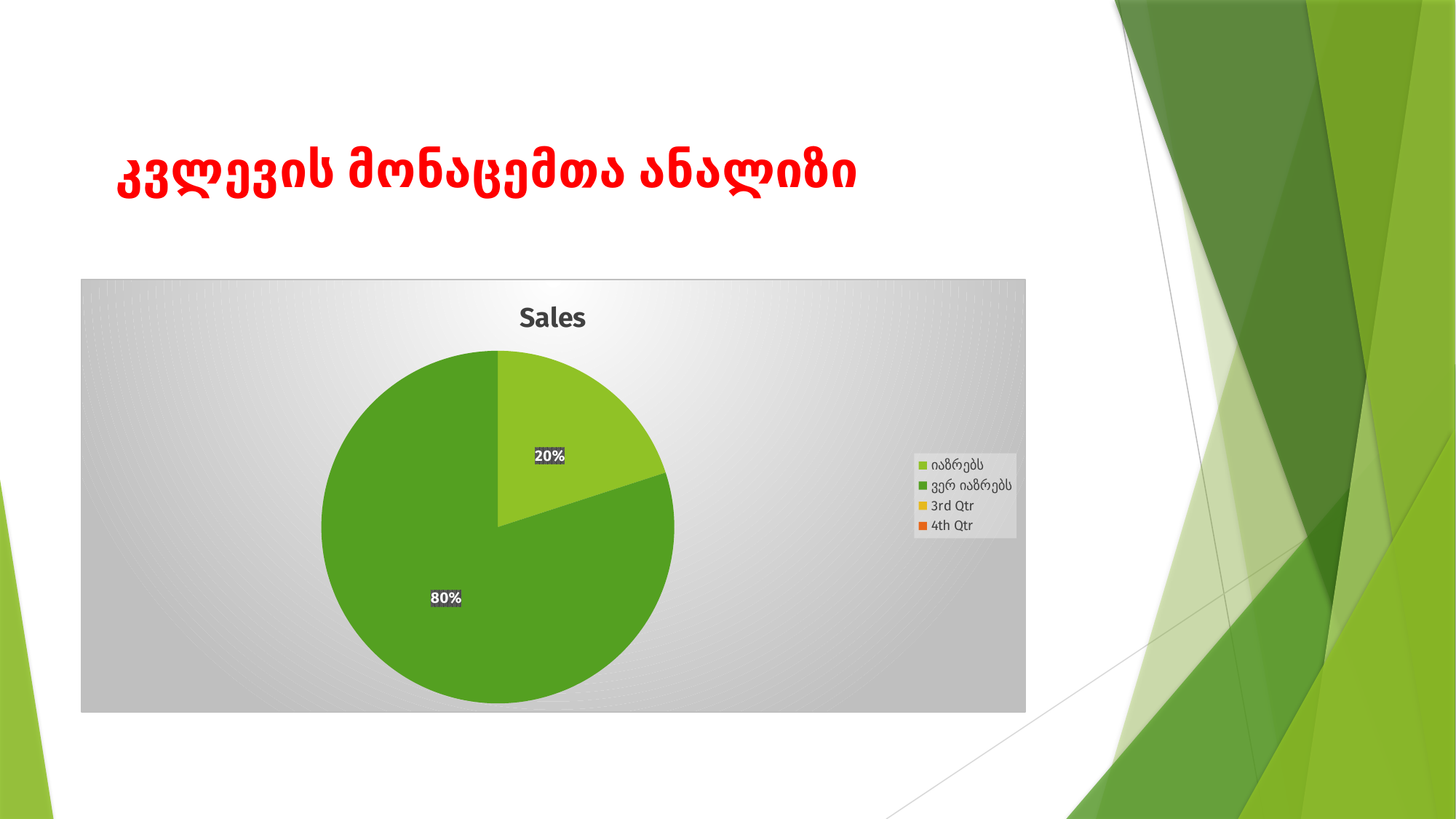

# კვლევის მონაცემთა ანალიზი

### Chart:

| Category | Sales |
|---|---|
| იაზრებს | 0.2 |
| ვერ იაზრებს | 0.8 |
| 3rd Qtr | 0.0 |
| 4th Qtr | 0.0 |